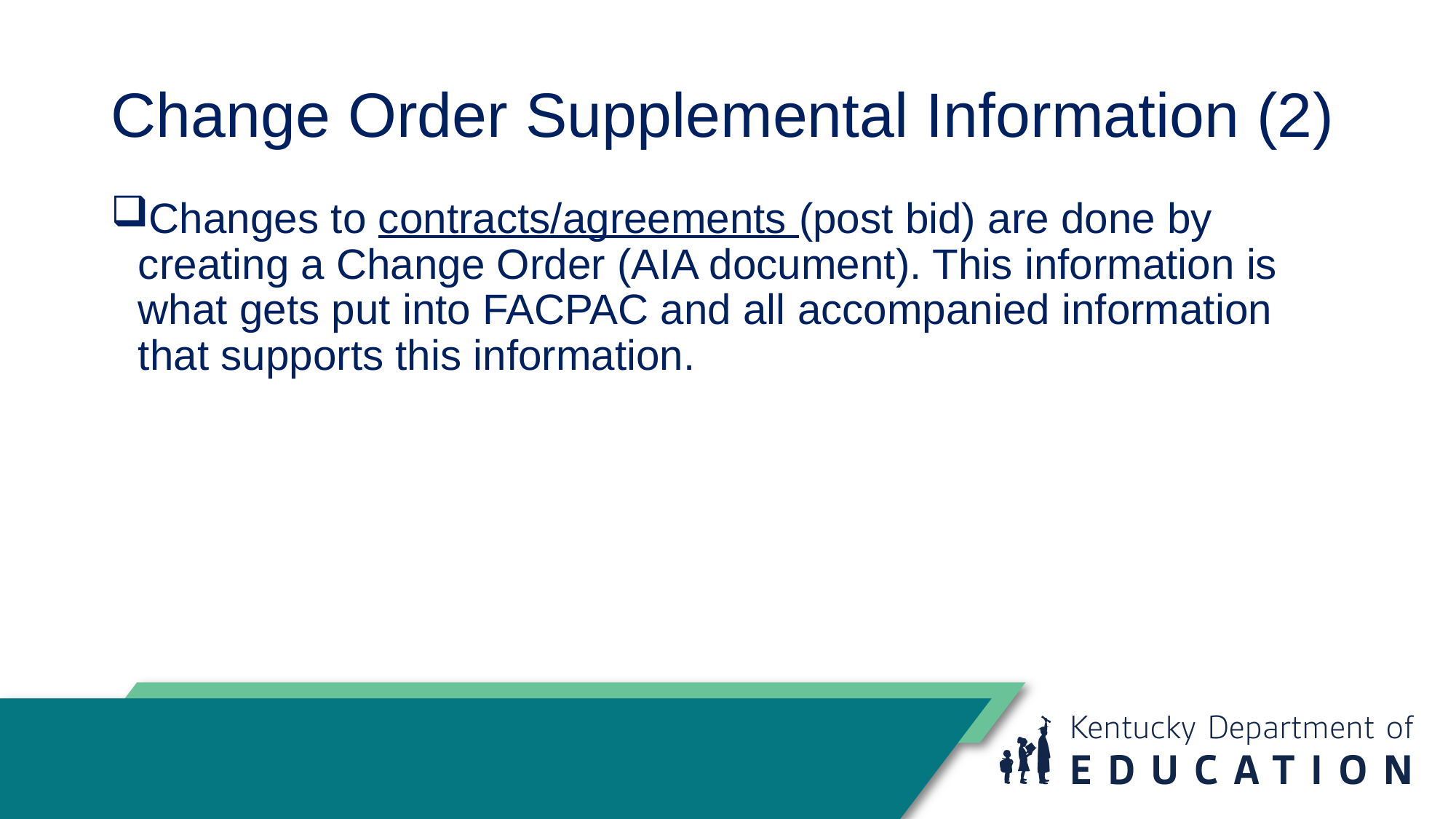

# Change Order Supplemental Information (2)
Changes to contracts/agreements (post bid) are done by creating a Change Order (AIA document). This information is what gets put into FACPAC and all accompanied information that supports this information.